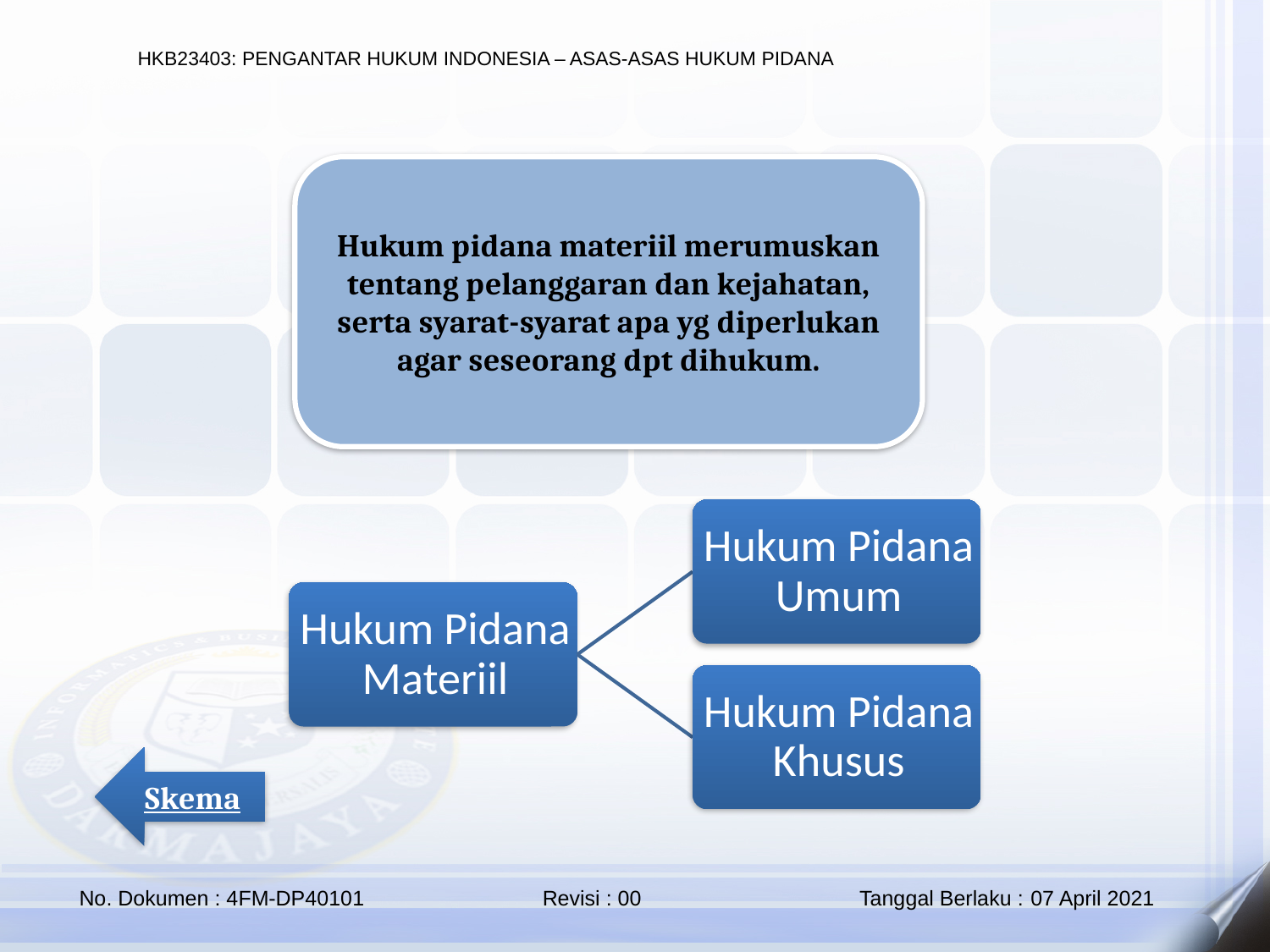

Hukum pidana materiil merumuskan tentang pelanggaran dan kejahatan, serta syarat-syarat apa yg diperlukan agar seseorang dpt dihukum.

Hukum Pidana Materiil

Hukum Pidana Umum

Hukum Pidana Khusus
Skema